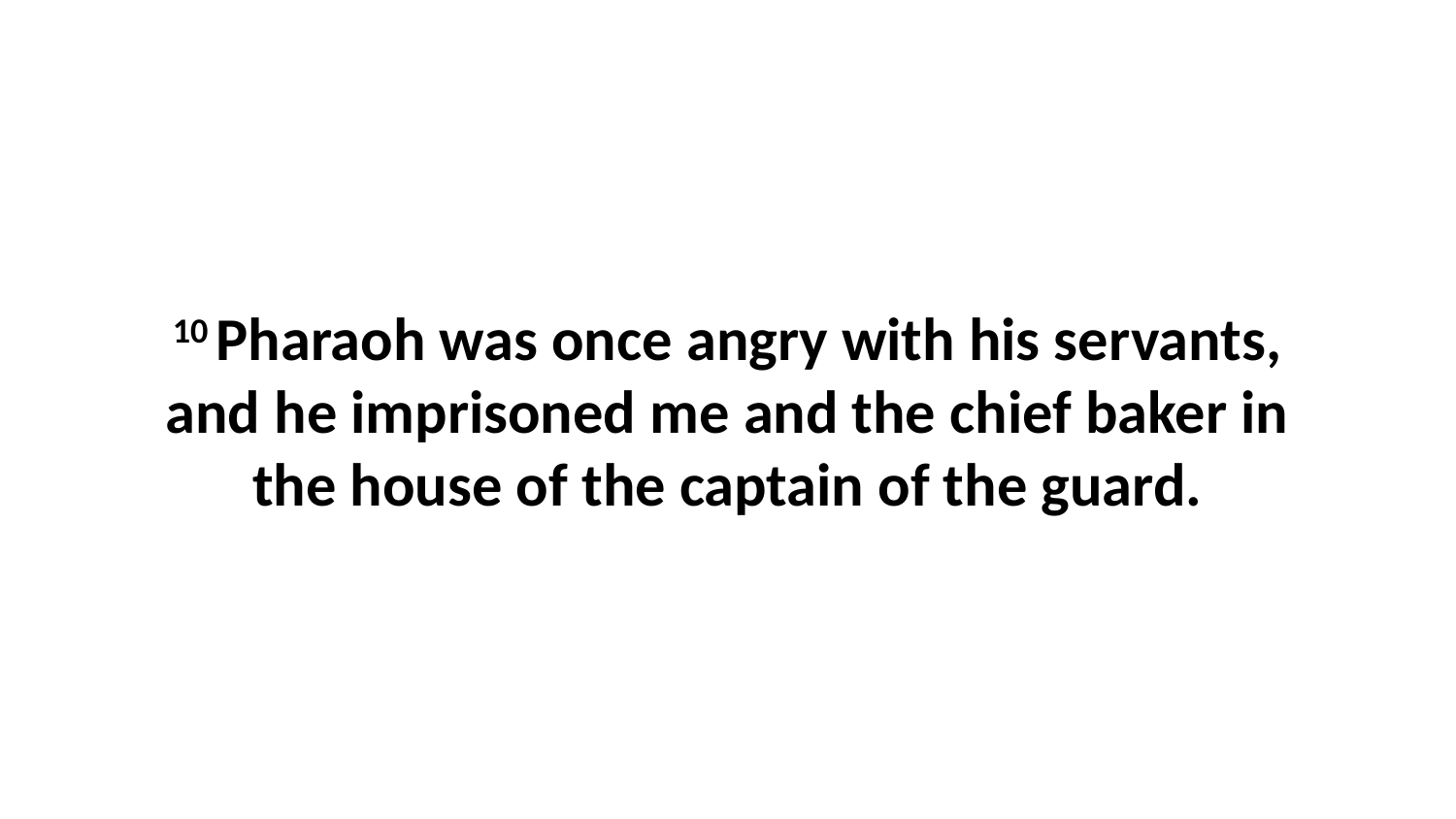

10 Pharaoh was once angry with his servants, and he imprisoned me and the chief baker in the house of the captain of the guard.